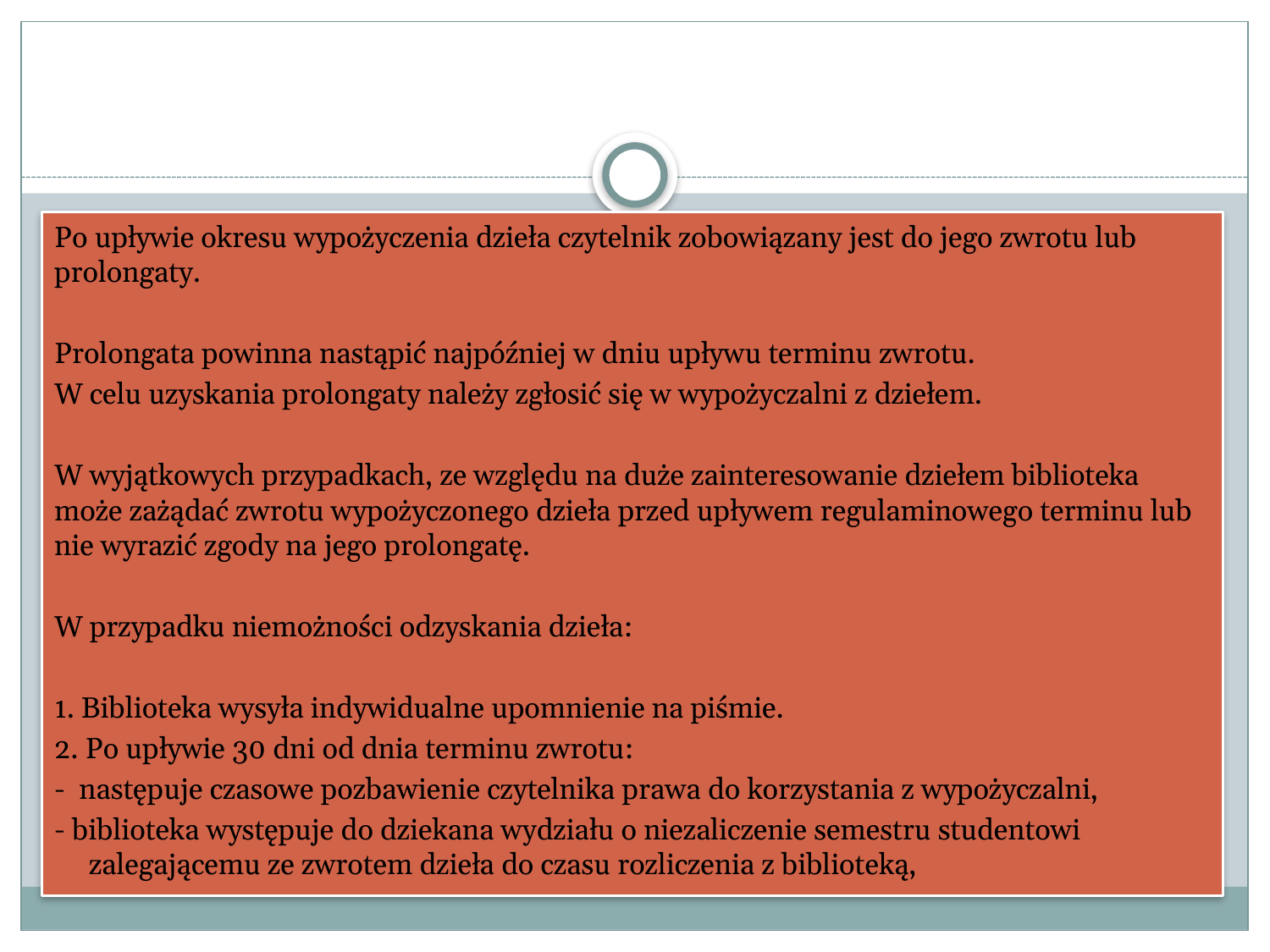

#
Po upływie okresu wypożyczenia dzieła czytelnik zobowiązany jest do jego zwrotu lub prolongaty.

Prolongata powinna nastąpić najpóźniej w dniu upływu terminu zwrotu.
W celu uzyskania prolongaty należy zgłosić się w wypożyczalni z dziełem.

W wyjątkowych przypadkach, ze względu na duże zainteresowanie dziełem biblioteka może zażądać zwrotu wypożyczonego dzieła przed upływem regulaminowego terminu lub nie wyrazić zgody na jego prolongatę.

W przypadku niemożności odzyskania dzieła:

1. Biblioteka wysyła indywidualne upomnienie na piśmie.
2. Po upływie 30 dni od dnia terminu zwrotu:
-  następuje czasowe pozbawienie czytelnika prawa do korzystania z wypożyczalni,
- biblioteka występuje do dziekana wydziału o niezaliczenie semestru studentowi zalegającemu ze zwrotem dzieła do czasu rozliczenia z biblioteką,